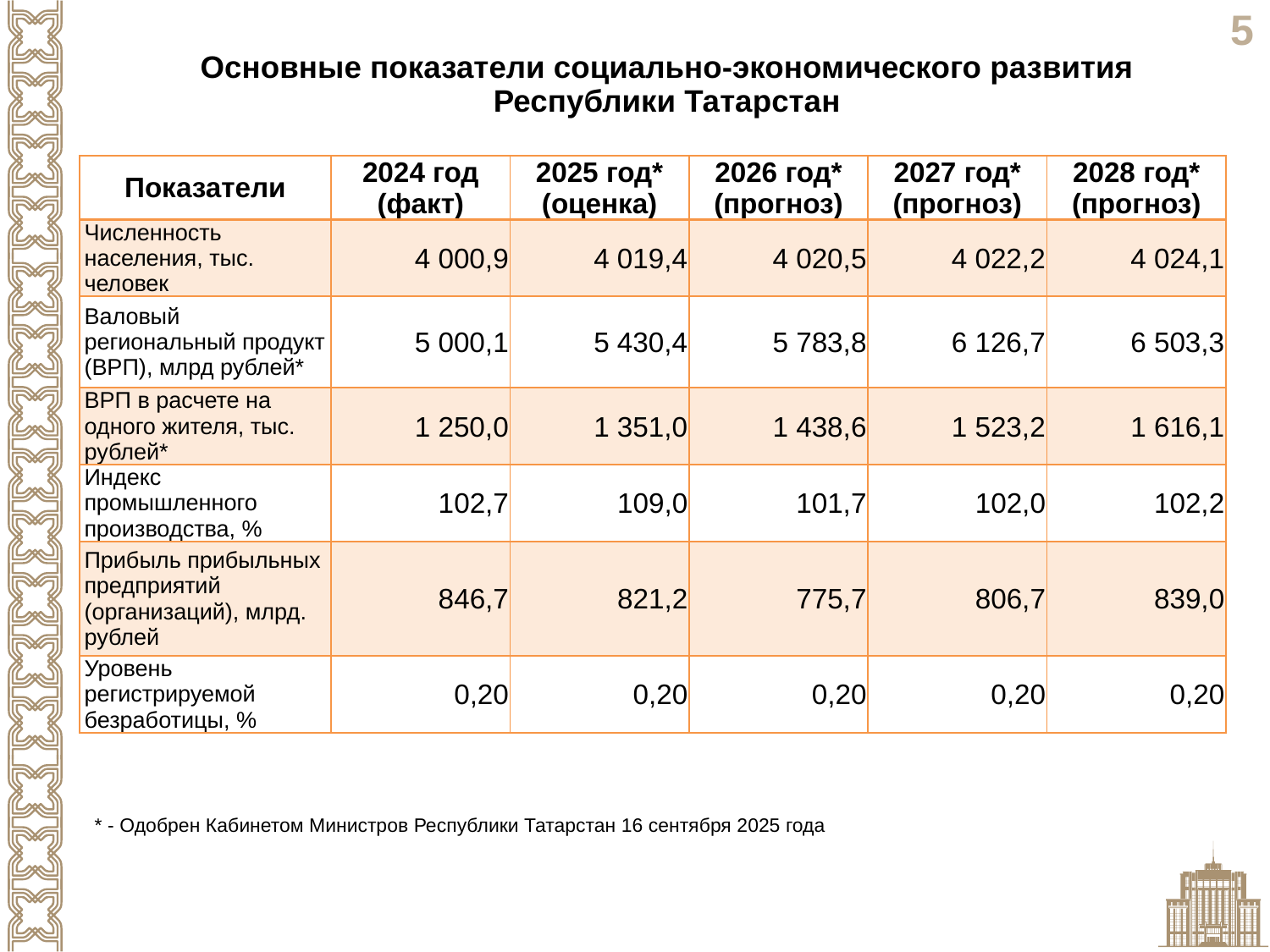

Основные показатели социально-экономического развития Республики Татарстан
| Показатели | 2024 год (факт) | 2025 год\* (оценка) | 2026 год\* (прогноз) | 2027 год\* (прогноз) | 2028 год\* (прогноз) |
| --- | --- | --- | --- | --- | --- |
| Численность населения, тыс. человек | 4 000,9 | 4 019,4 | 4 020,5 | 4 022,2 | 4 024,1 |
| Валовый региональный продукт (ВРП), млрд рублей\* | 5 000,1 | 5 430,4 | 5 783,8 | 6 126,7 | 6 503,3 |
| ВРП в расчете на одного жителя, тыс. рублей\* | 1 250,0 | 1 351,0 | 1 438,6 | 1 523,2 | 1 616,1 |
| Индекс промышленного производства, % | 102,7 | 109,0 | 101,7 | 102,0 | 102,2 |
| Прибыль прибыльных предприятий (организаций), млрд. рублей | 846,7 | 821,2 | 775,7 | 806,7 | 839,0 |
| Уровень регистрируемой безработицы, % | 0,20 | 0,20 | 0,20 | 0,20 | 0,20 |
* - Одобрен Кабинетом Министров Республики Татарстан 16 сентября 2025 года